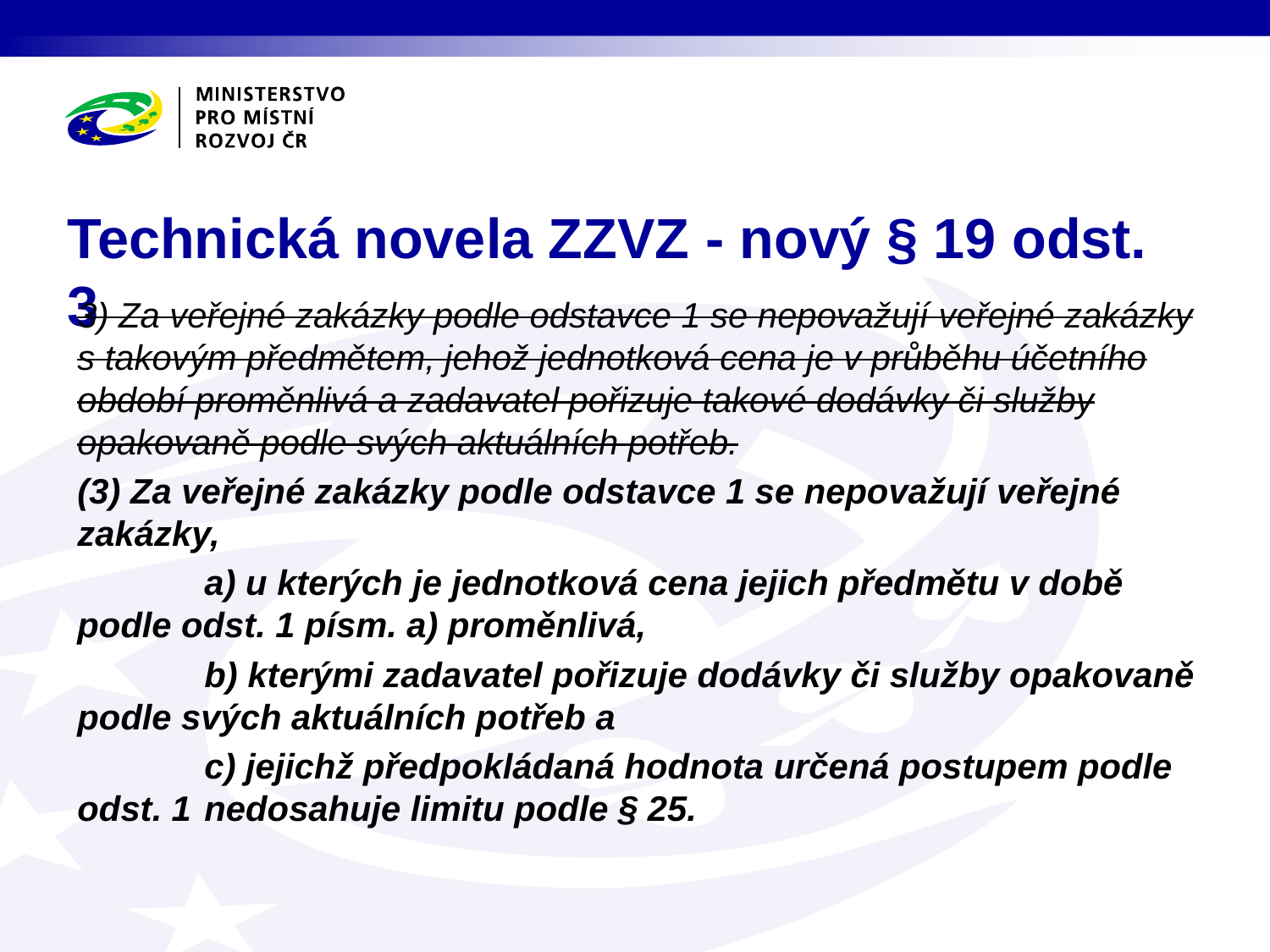

# Technická novela ZZVZ - nový § 19 odst. 3
3) Za veřejné zakázky podle odstavce 1 se nepovažují veřejné zakázky s takovým předmětem, jehož jednotková cena je v průběhu účetního období proměnlivá a zadavatel pořizuje takové dodávky či služby opakovaně podle svých aktuálních potřeb.
(3) Za veřejné zakázky podle odstavce 1 se nepovažují veřejné zakázky,
	a) u kterých je jednotková cena jejich předmětu v době podle odst. 1 písm. a) proměnlivá,
	b) kterými zadavatel pořizuje dodávky či služby opakovaně podle svých aktuálních potřeb a
	c) jejichž předpokládaná hodnota určená postupem podle odst. 1 	nedosahuje limitu podle § 25.